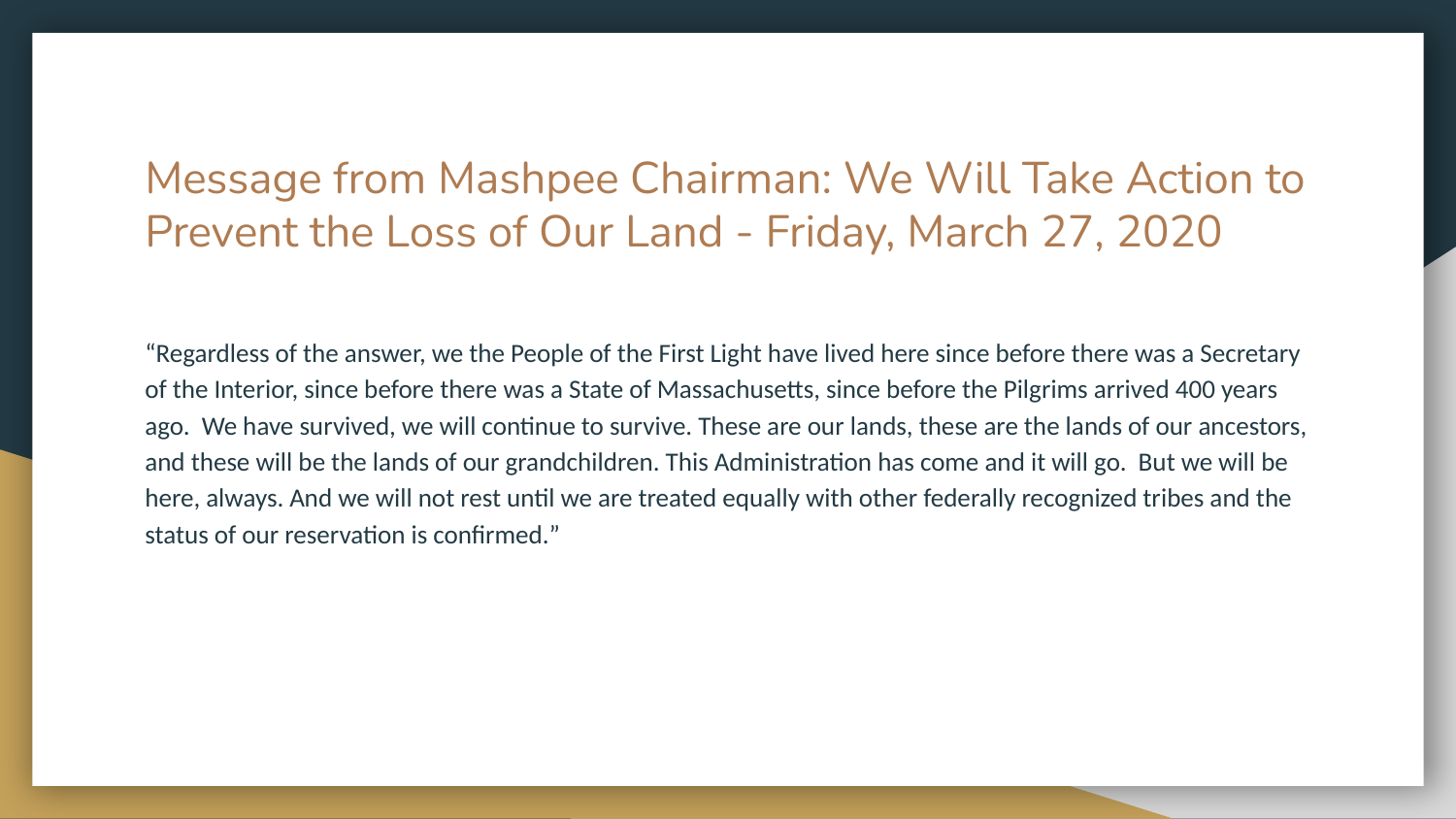

# Message from Mashpee Chairman: We Will Take Action to Prevent the Loss of Our Land - Friday, March 27, 2020

“Regardless of the answer, we the People of the First Light have lived here since before there was a Secretary of the Interior, since before there was a State of Massachusetts, since before the Pilgrims arrived 400 years  ago.  We have survived, we will continue to survive. These are our lands, these are the lands of our ancestors, and these will be the lands of our grandchildren. This Administration has come and it will go.  But we will be here, always. And we will not rest until we are treated equally with other federally recognized tribes and the status of our reservation is confirmed.”